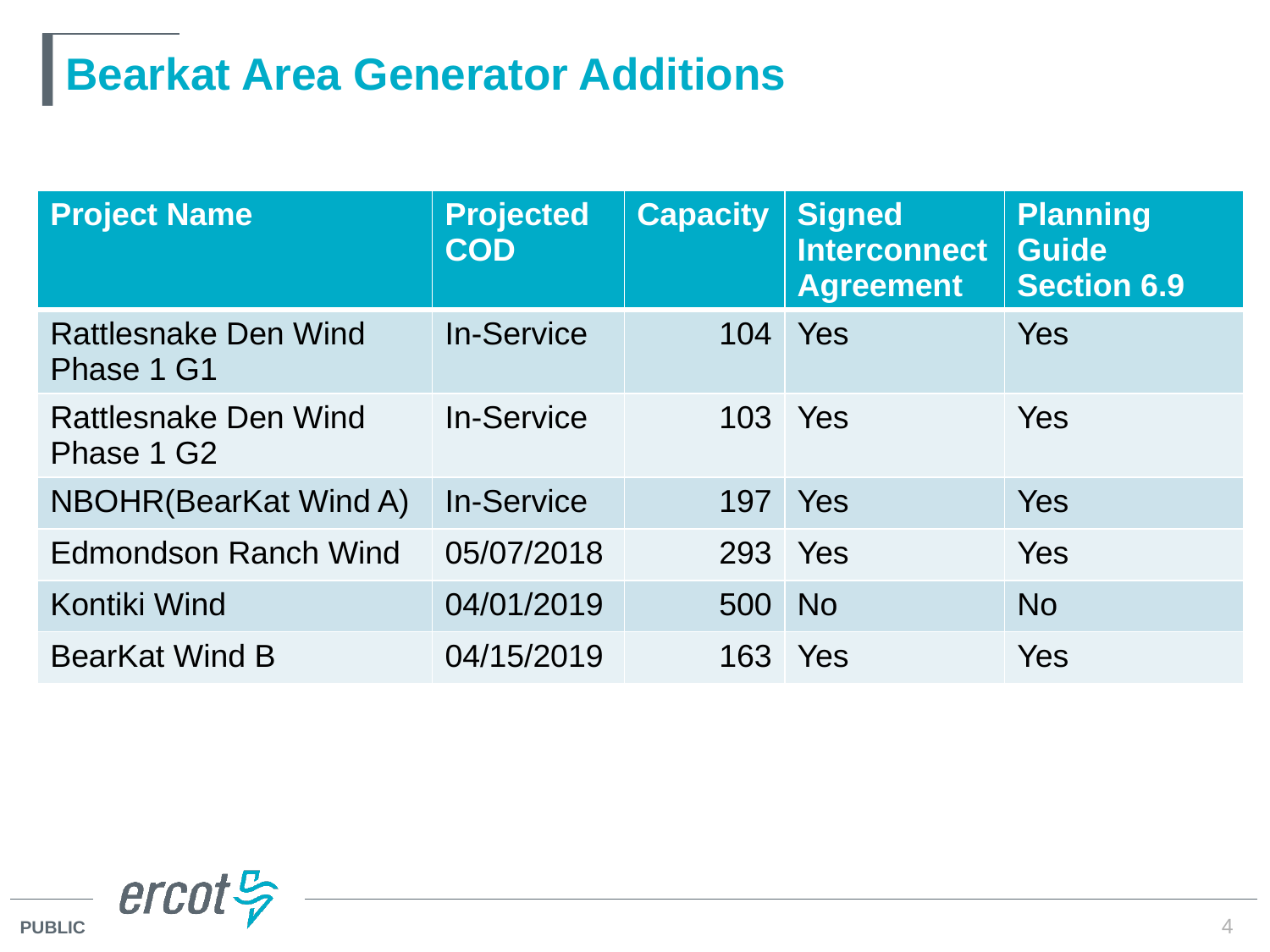

# Bearkat Area Generator Additions

| Project Name | Projected COD | Capacity | Signed Interconnect Agreement | Planning Guide Section 6.9 |
| --- | --- | --- | --- | --- |
| Rattlesnake Den Wind Phase 1 G1 | In-Service | 104 | Yes | Yes |
| Rattlesnake Den Wind Phase 1 G2 | In-Service | 103 | Yes | Yes |
| NBOHR(BearKat Wind A) | In-Service | 197 | Yes | Yes |
| Edmondson Ranch Wind | 05/07/2018 | 293 | Yes | Yes |
| Kontiki Wind | 04/01/2019 | 500 | No | No |
| BearKat Wind B | 04/15/2019 | 163 | Yes | Yes |
4